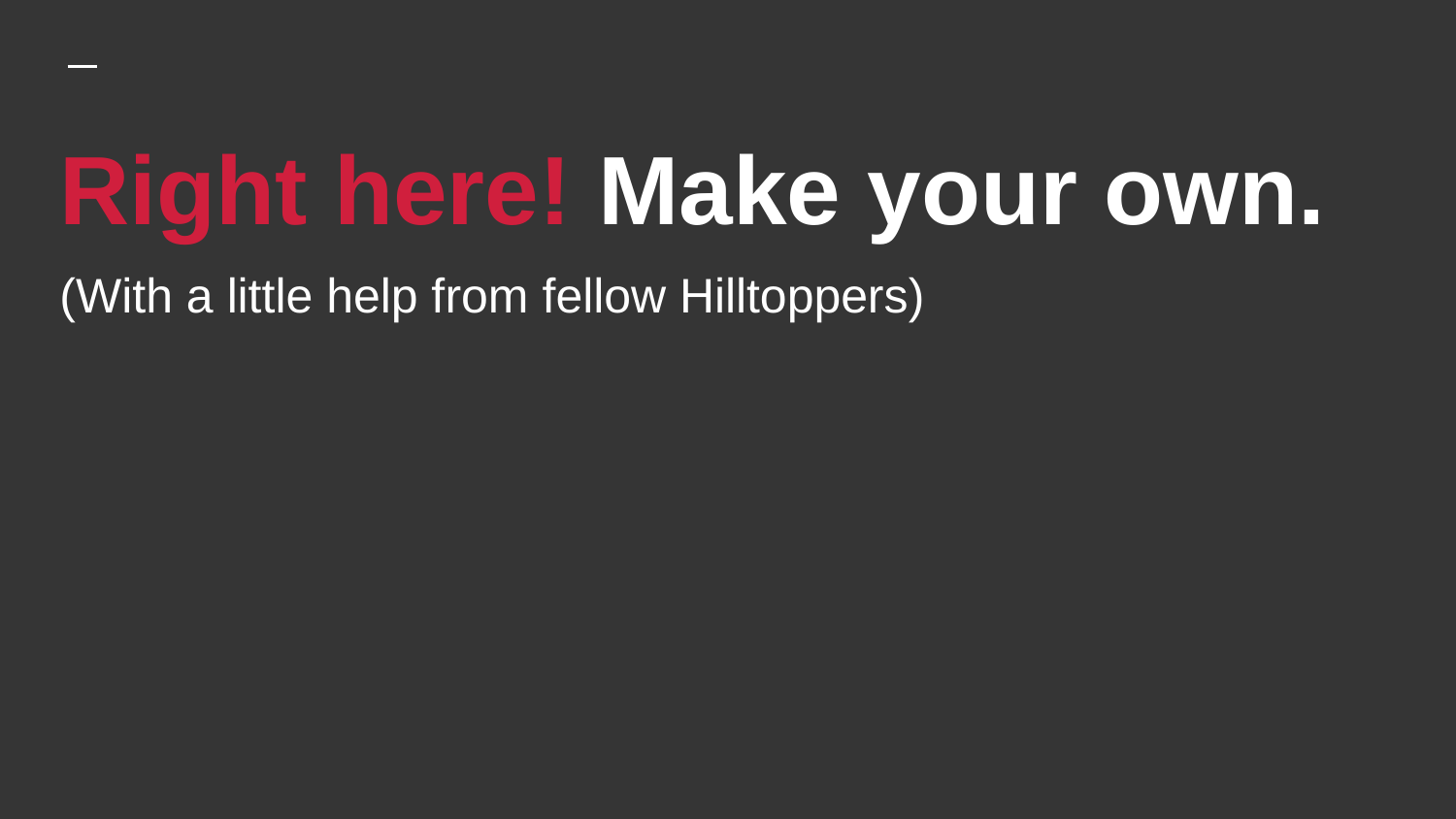

# Right here! Make your own.
(With a little help from fellow Hilltoppers)